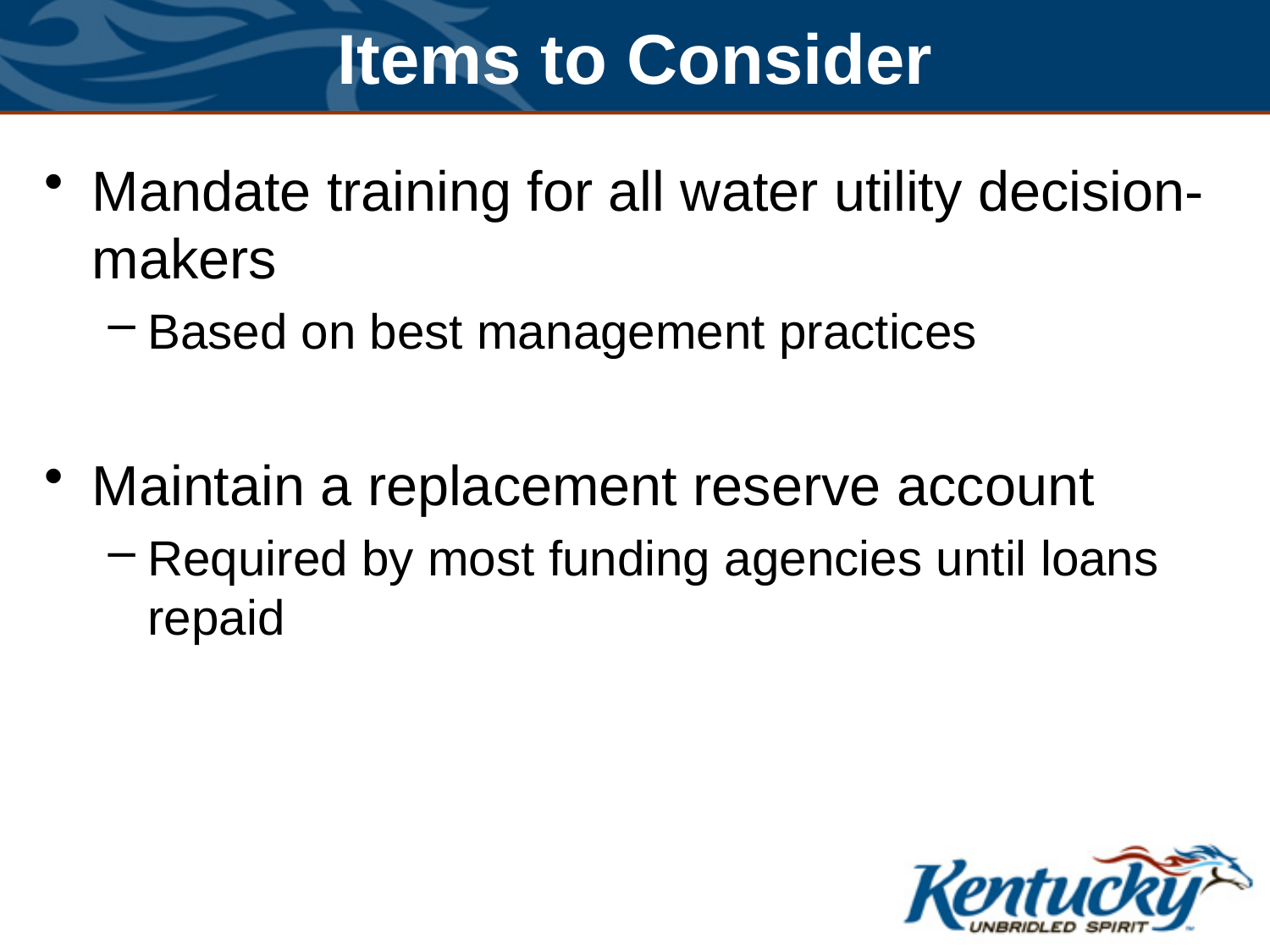

# Items to Consider
Mandate training for all water utility decision-makers
Based on best management practices

Maintain a replacement reserve account
Required by most funding agencies until loans repaid